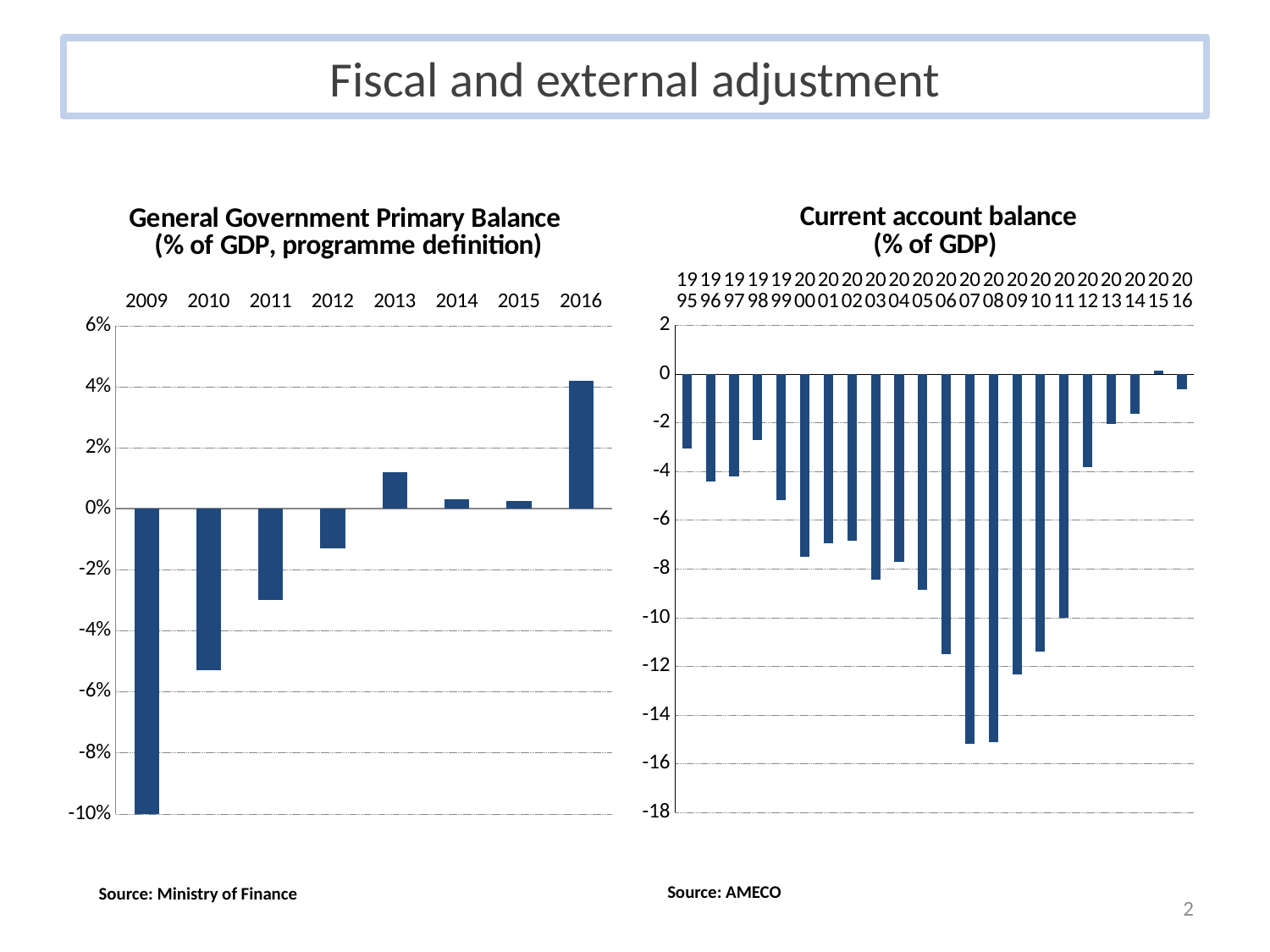

# Fiscal and external adjustment

### Chart: Current account balance
(% of GDP)

| Category |  |
|---|---|
| 1995 | -3.0628516013474276 |
| 1996 | -4.40542301529869 |
| 1997 | -4.222393640969405 |
| 1998 | -2.7031222700260313 |
| 1999 | -5.167251452174117 |
| 2000 | -7.51759629372449 |
| 2001 | -6.955143632265505 |
| 2002 | -6.832209528948612 |
| 2003 | -8.449891792490847 |
| 2004 | -7.7102181973828845 |
| 2005 | -8.870161409945029 |
| 2006 | -11.486390249453521 |
| 2007 | -15.18837347595986 |
| 2008 | -15.110588214159817 |
| 2009 | -12.344723840796751 |
| 2010 | -11.384320243267835 |
| 2011 | -10.00599516324984 |
| 2012 | -3.8312245058217482 |
| 2013 | -2.0412367282156594 |
| 2014 | -1.636841432378977 |
| 2015 | 0.11714990183732685 |
| 2016 | -0.6256978807098688 |

### Chart: General Government Primary Balance
(% of GDP, programme definition)

| Category | General Government Primary Balance (programme definition) |
|---|---|
| 2009 | -0.101 |
| 2010 | -0.053 |
| 2011 | -0.03 |
| 2012 | -0.013 |
| 2013 | 0.012 |
| 2014 | 0.003 |
| 2015 | 0.0025 |
| 2016 | 0.042 |
Source: AMECO
Source: Ministry of Finance
2